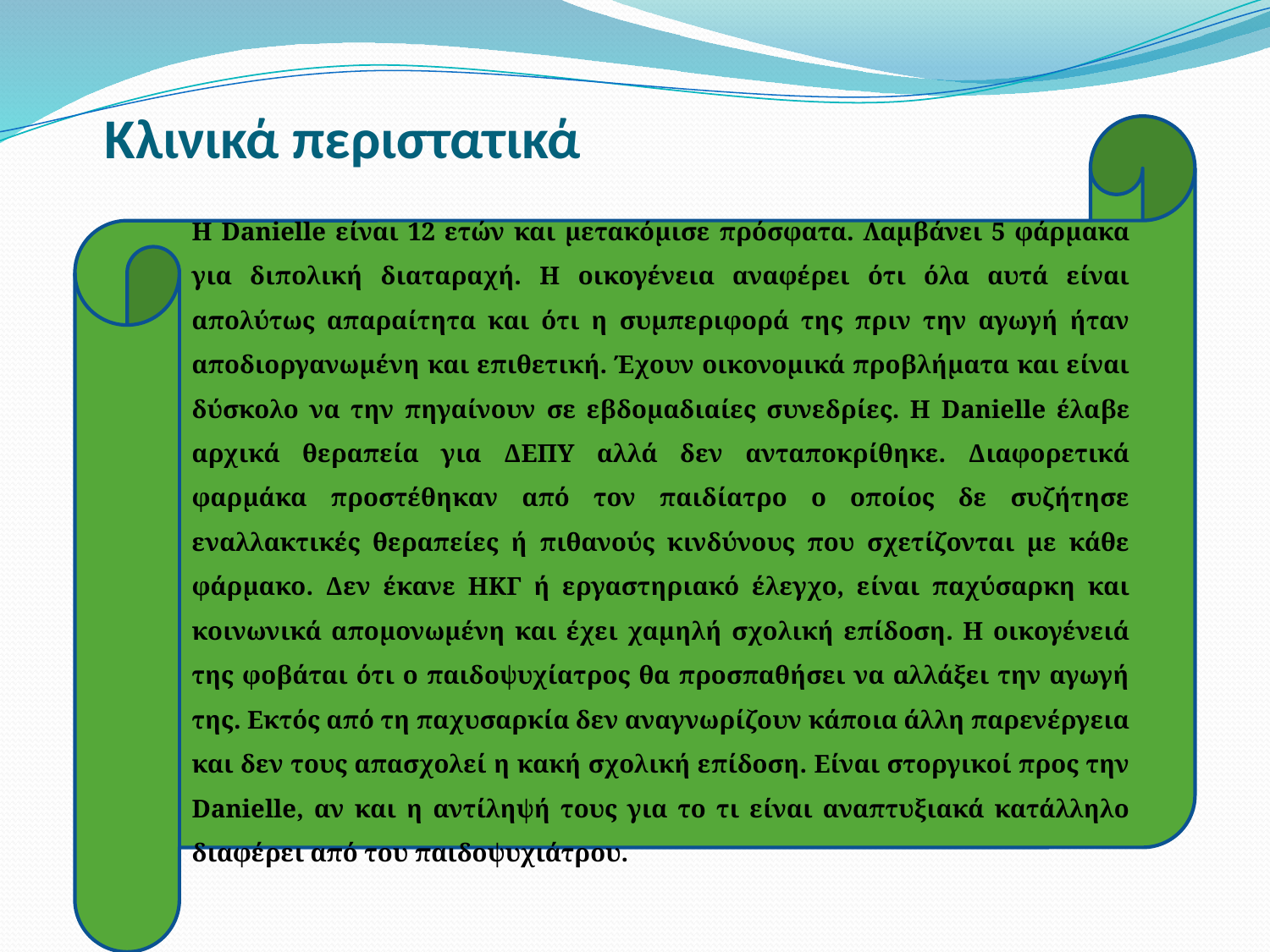

# Κλινικά περιστατικά
H Danielle είναι 12 ετών και μετακόμισε πρόσφατα. Λαμβάνει 5 φάρμακα για διπολική διαταραχή. Η οικογένεια αναφέρει ότι όλα αυτά είναι απολύτως απαραίτητα και ότι η συμπεριφορά της πριν την αγωγή ήταν αποδιοργανωμένη και επιθετική. Έχουν οικονομικά προβλήματα και είναι δύσκολο να την πηγαίνουν σε εβδομαδιαίες συνεδρίες. Η Danielle έλαβε αρχικά θεραπεία για ΔΕΠΥ αλλά δεν ανταποκρίθηκε. Διαφορετικά φαρμάκα προστέθηκαν από τον παιδίατρο ο οποίος δε συζήτησε εναλλακτικές θεραπείες ή πιθανούς κινδύνους που σχετίζονται με κάθε φάρμακο. Δεν έκανε ΗΚΓ ή εργαστηριακό έλεγχο, είναι παχύσαρκη και κοινωνικά απομονωμένη και έχει χαμηλή σχολική επίδοση. Η οικογένειά της φοβάται ότι ο παιδοψυχίατρος θα προσπαθήσει να αλλάξει την αγωγή της. Εκτός από τη παχυσαρκία δεν αναγνωρίζουν κάποια άλλη παρενέργεια και δεν τους απασχολεί η κακή σχολική επίδοση. Είναι στοργικοί προς την Danielle, αν και η αντίληψή τους για το τι είναι αναπτυξιακά κατάλληλο διαφέρει από του παιδοψυχιάτρου.